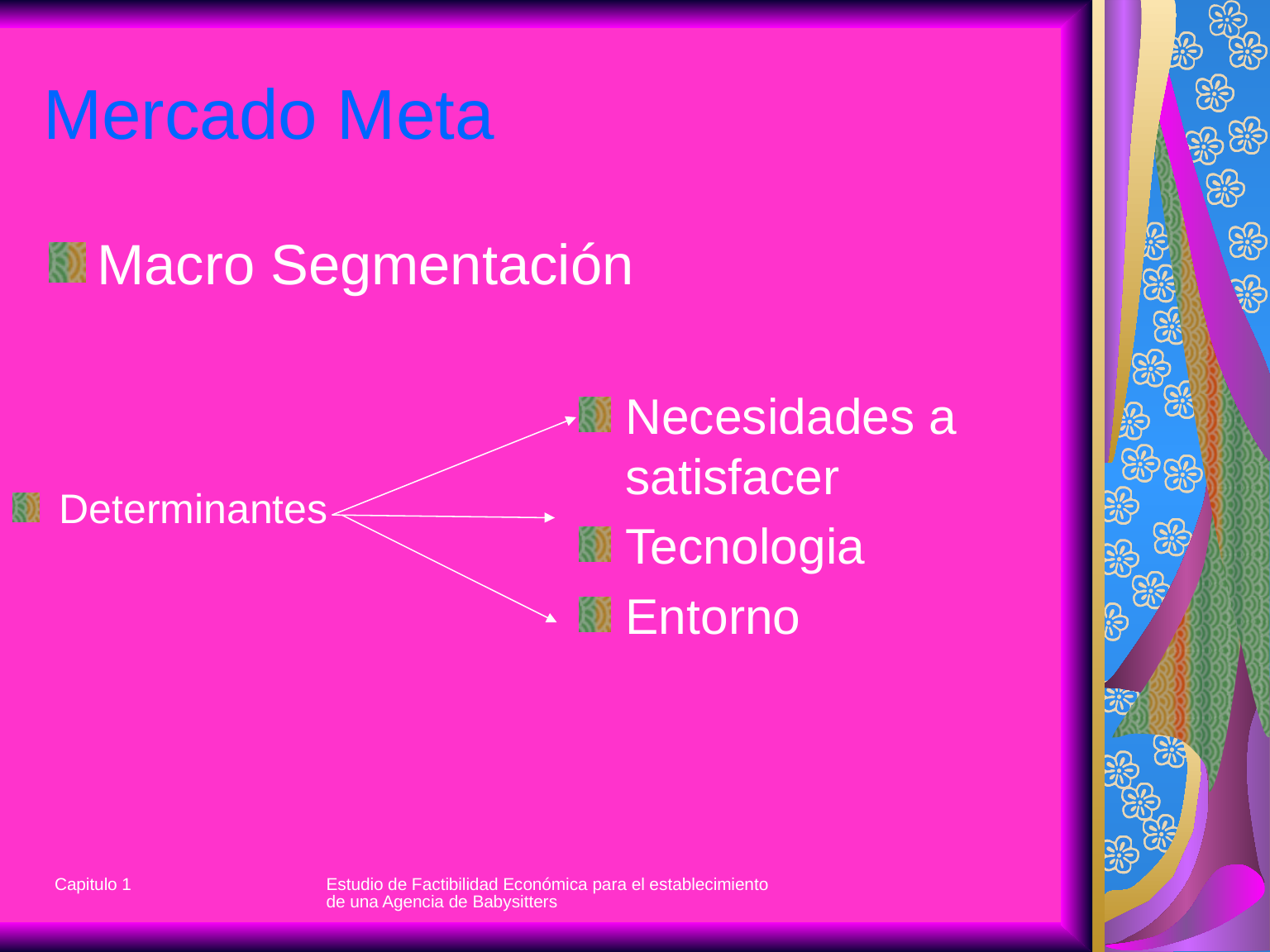

# Mercado Meta
Macro Segmentación
Necesidades a satisfacer
Tecnologia
Entorno

Determinantes

Capitulo 1
Estudio de Factibilidad Económica para el establecimiento de una Agencia de Babysitters